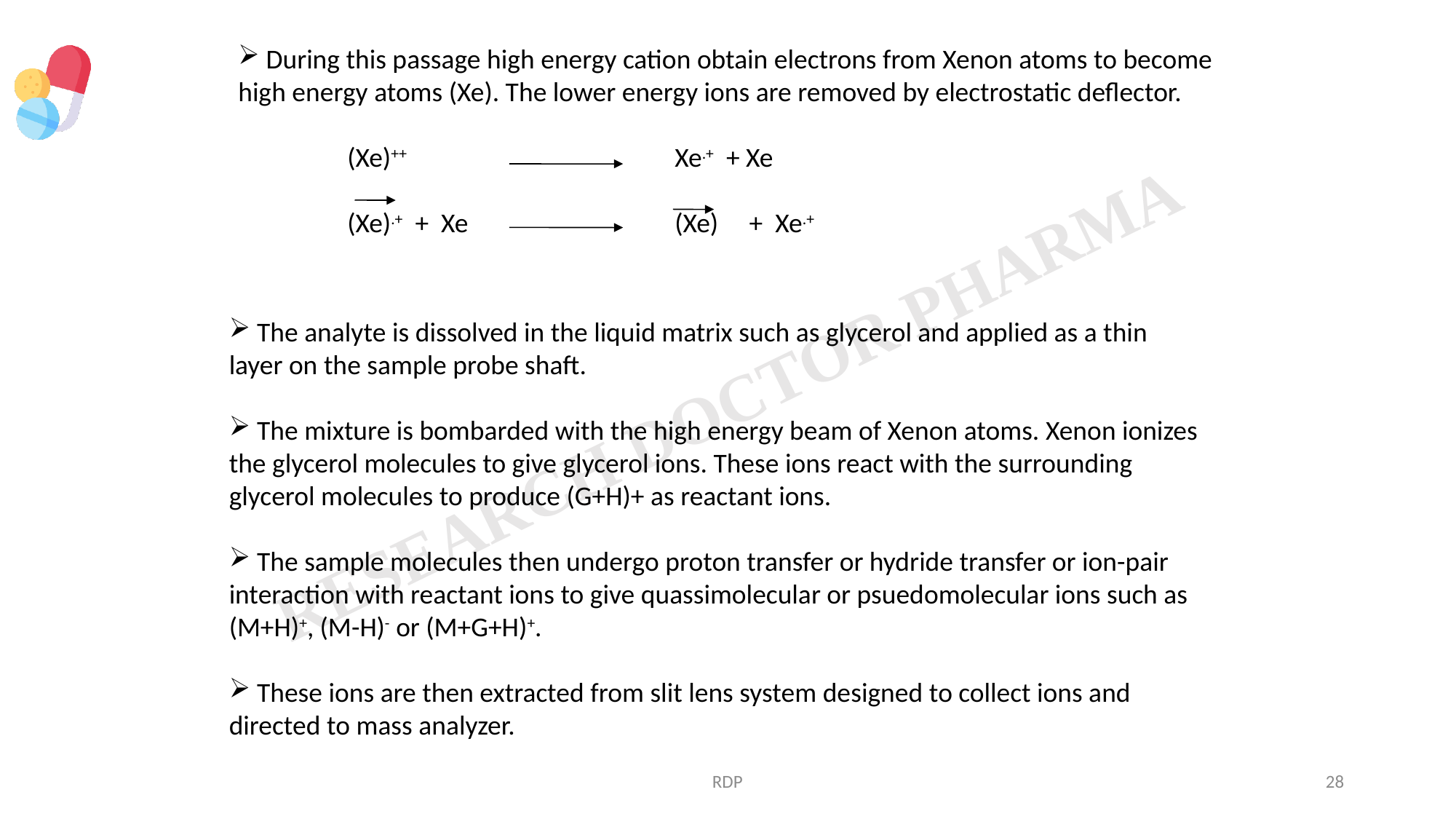

During this passage high energy cation obtain electrons from Xenon atoms to become high energy atoms (Xe). The lower energy ions are removed by electrostatic deflector.

	(Xe)++            		Xe.+  + Xe
	(Xe).+  +  Xe     	 	(Xe)     +  Xe.+

 The analyte is dissolved in the liquid matrix such as glycerol and applied as a thin layer on the sample probe shaft.

 The mixture is bombarded with the high energy beam of Xenon atoms. Xenon ionizes the glycerol molecules to give glycerol ions. These ions react with the surrounding glycerol molecules to produce (G+H)+ as reactant ions.

 The sample molecules then undergo proton transfer or hydride transfer or ion-pair interaction with reactant ions to give quassimolecular or psuedomolecular ions such as (M+H)+, (M-H)- or (M+G+H)+.

 These ions are then extracted from slit lens system designed to collect ions and directed to mass analyzer.
RDP
28